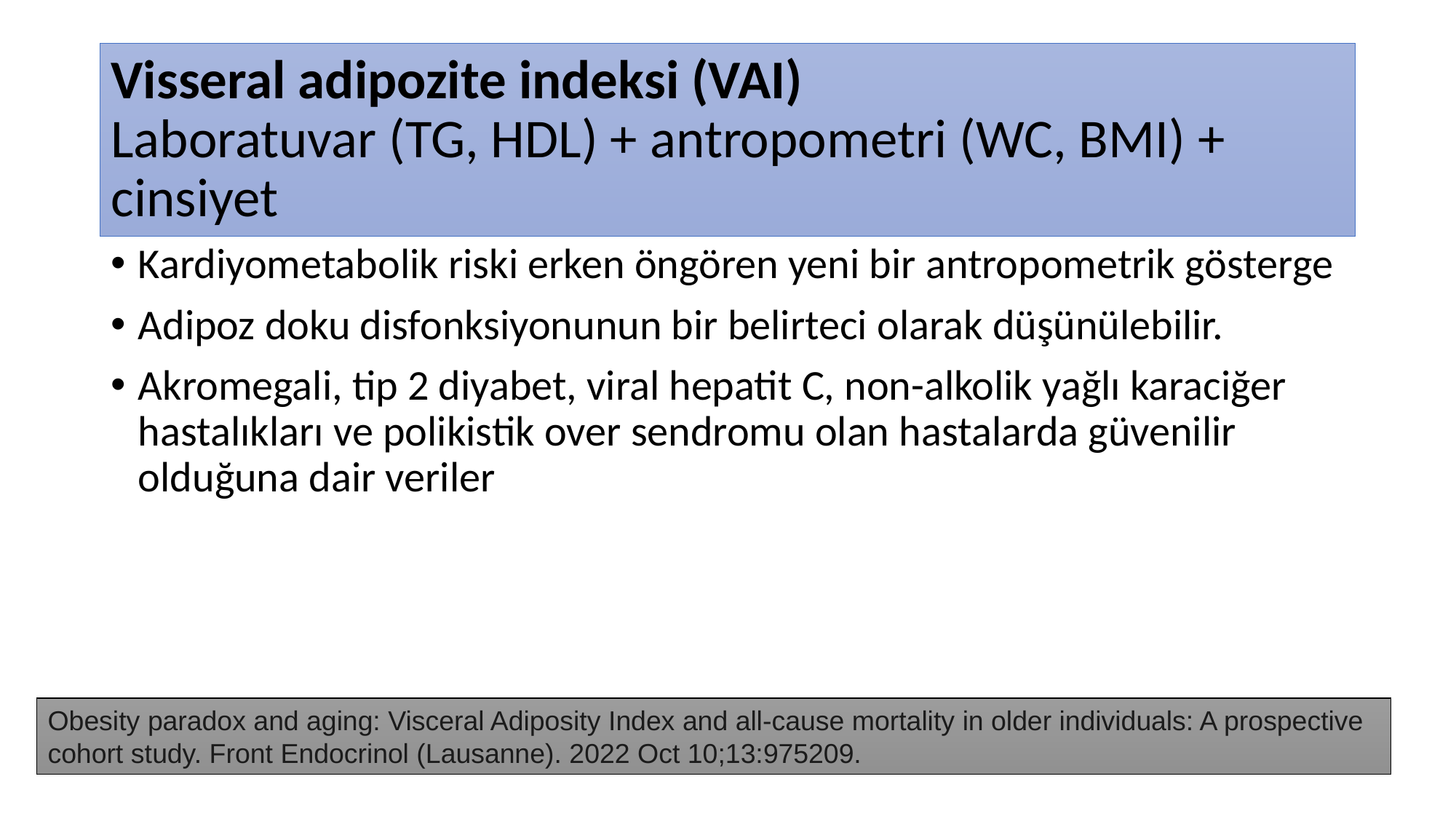

# Visseral adipozite indeksi (VAI) Laboratuvar (TG, HDL) + antropometri (WC, BMI) + cinsiyet
Kardiyometabolik riski erken öngören yeni bir antropometrik gösterge
Adipoz doku disfonksiyonunun bir belirteci olarak düşünülebilir.
Akromegali, tip 2 diyabet, viral hepatit C, non-alkolik yağlı karaciğer hastalıkları ve polikistik over sendromu olan hastalarda güvenilir olduğuna dair veriler
Obesity paradox and aging: Visceral Adiposity Index and all-cause mortality in older individuals: A prospective cohort study. Front Endocrinol (Lausanne). 2022 Oct 10;13:975209.